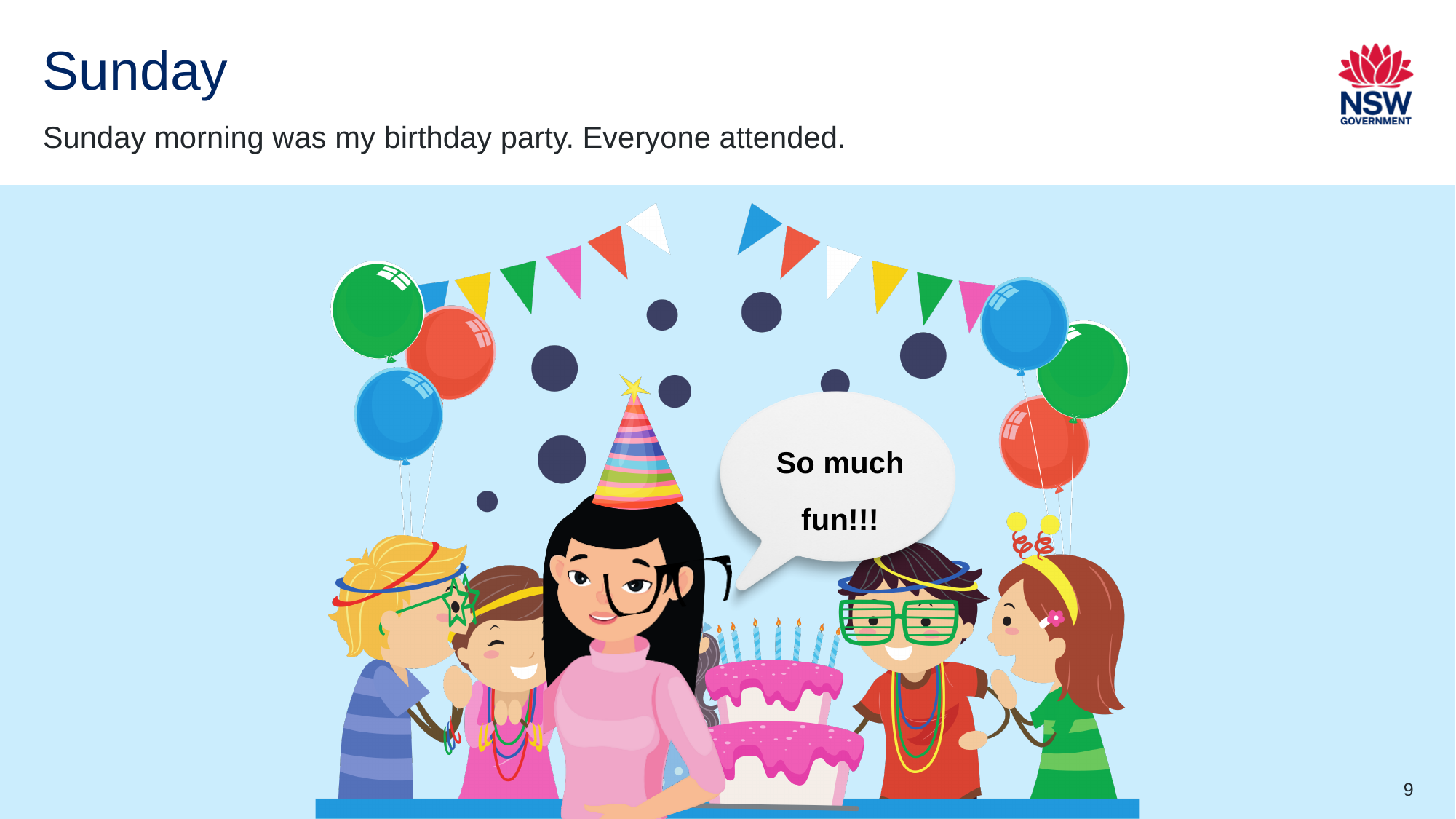

# Sunday
Sunday morning was my birthday party. Everyone attended.

So much fun!!!
9